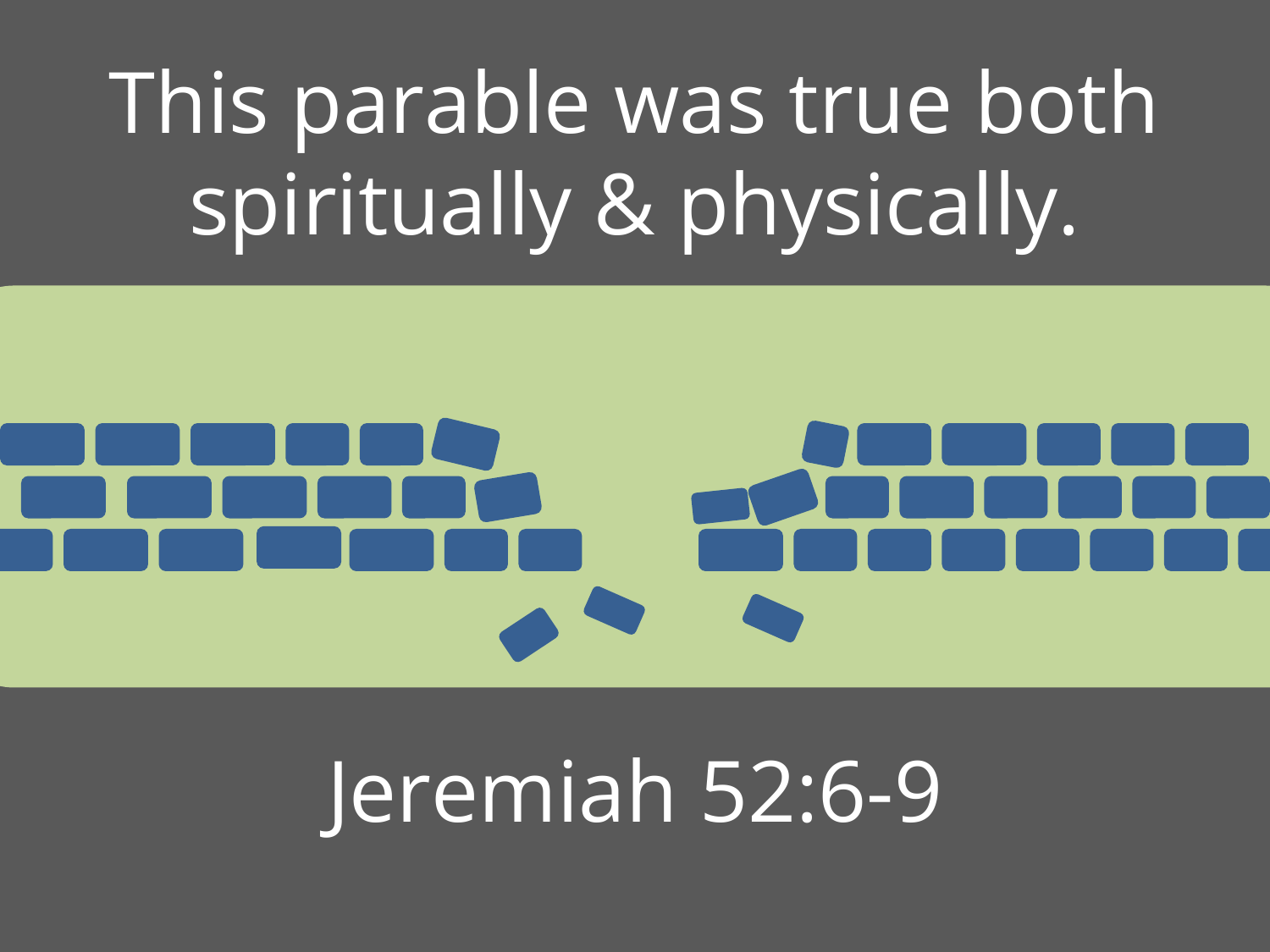

This parable was true both spiritually & physically.

Jeremiah 52:6-9